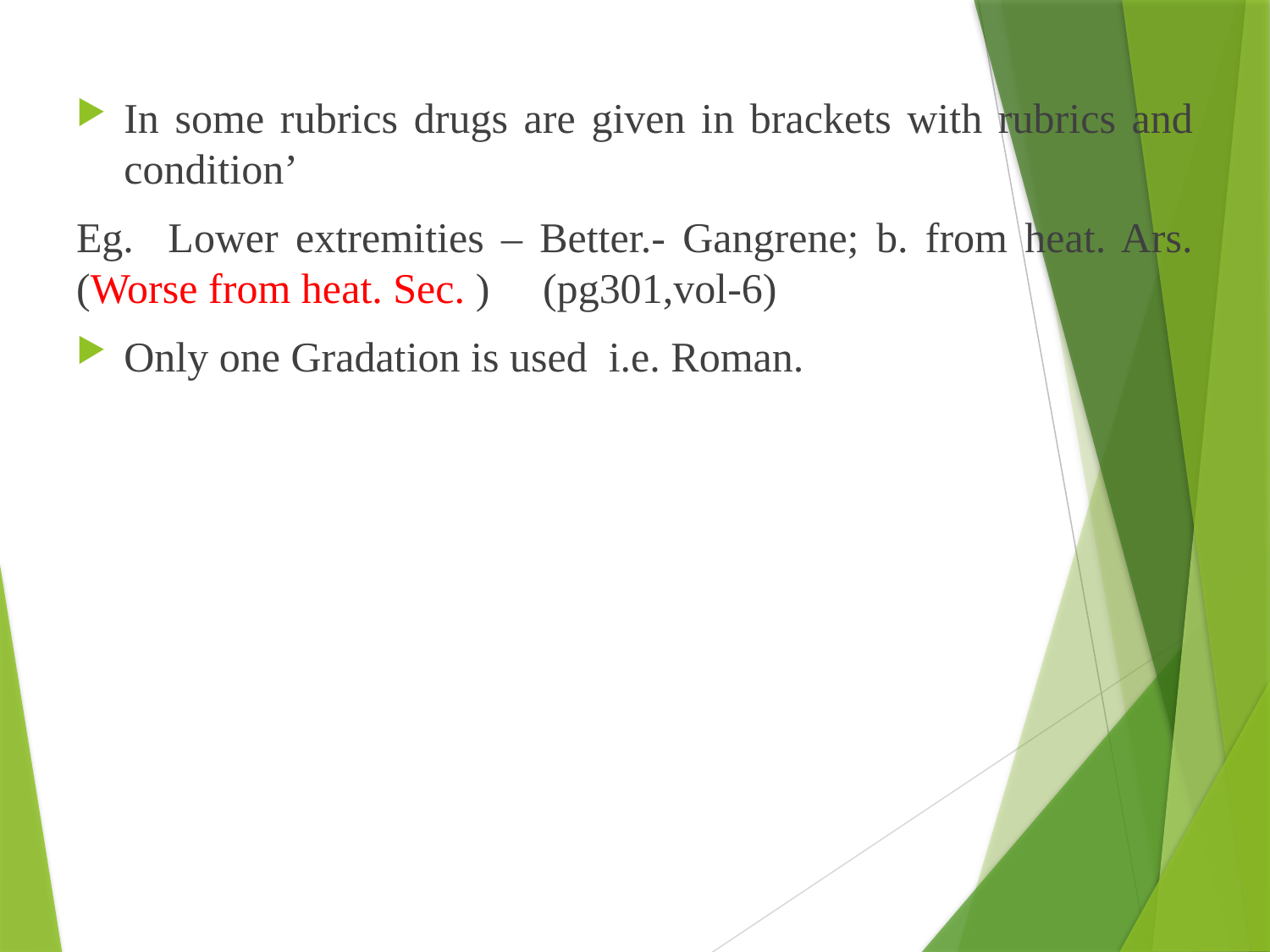

In some rubrics drugs are given in brackets with rubrics and condition’
Eg.  Lower extremities – Better.- Gangrene; b. from heat. Ars. (Worse from heat. Sec. )     (pg301,vol-6)
Only one Gradation is used  i.e. Roman.